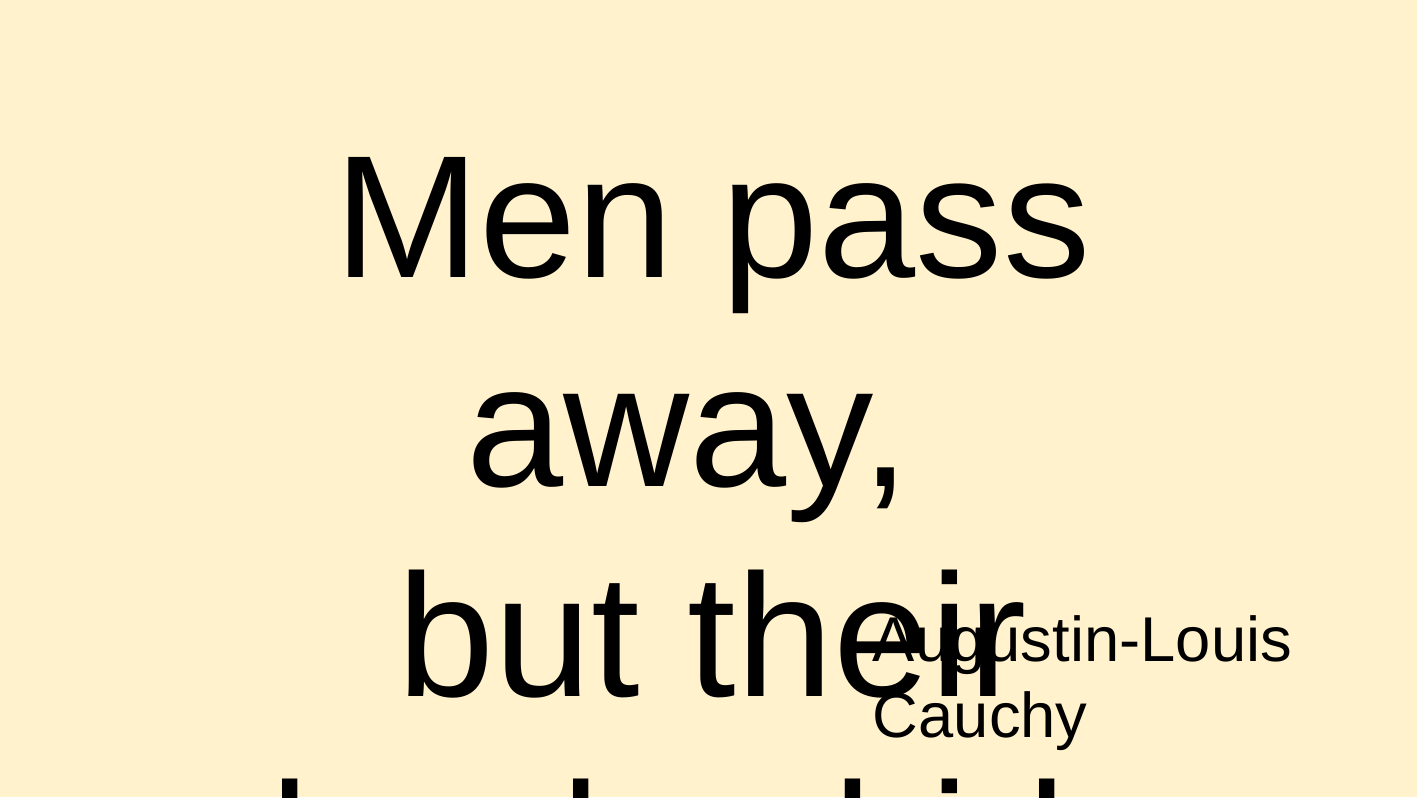

Men pass away,
but their deeds abide.
Augustin-Louis Cauchy